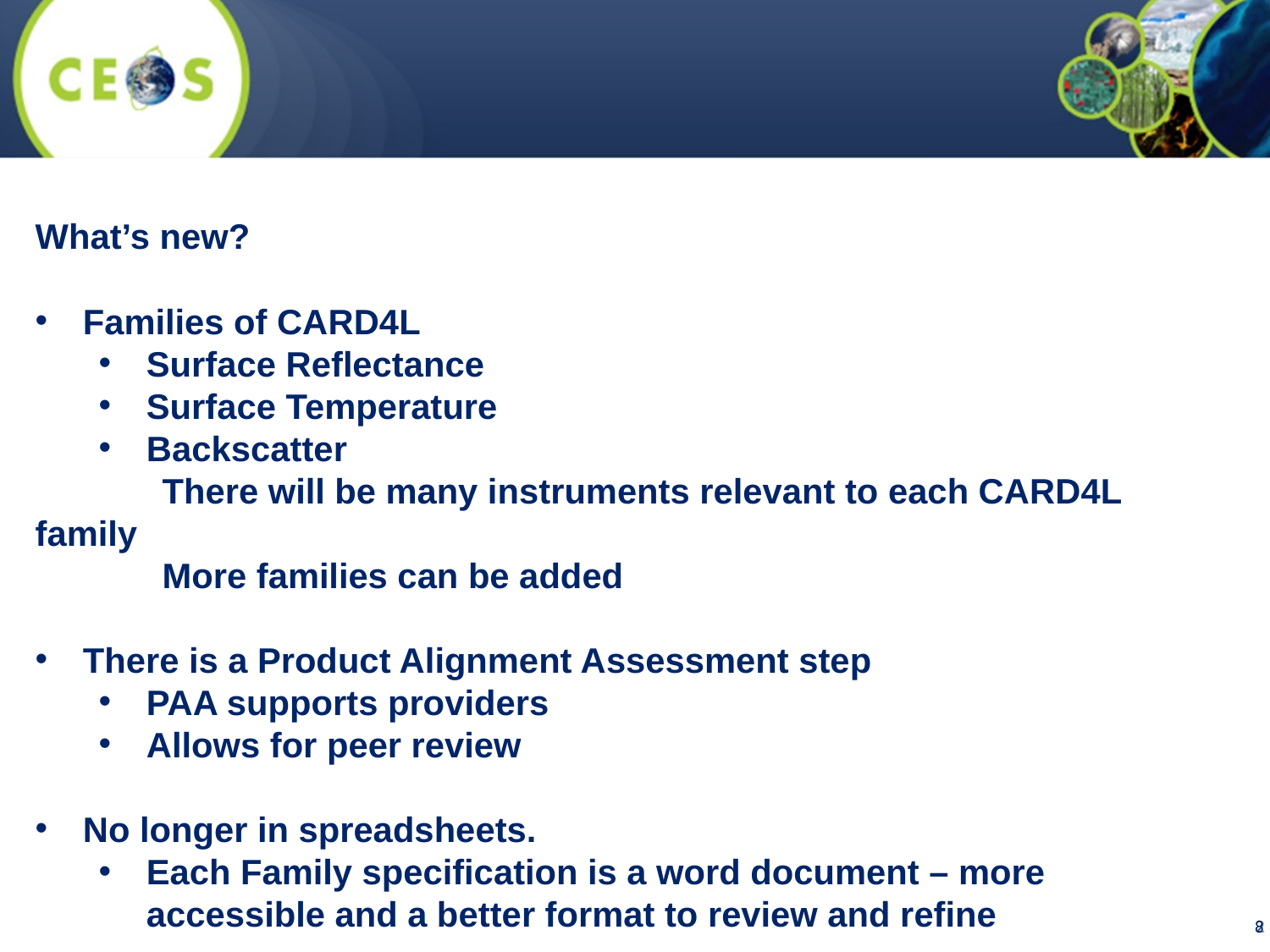

What’s new?

Families of CARD4L
Surface Reflectance
Surface Temperature
Backscatter
	There will be many instruments relevant to each CARD4L family
	More families can be added

There is a Product Alignment Assessment step
PAA supports providers
Allows for peer review

No longer in spreadsheets.
Each Family specification is a word document – more accessible and a better format to review and refine

8